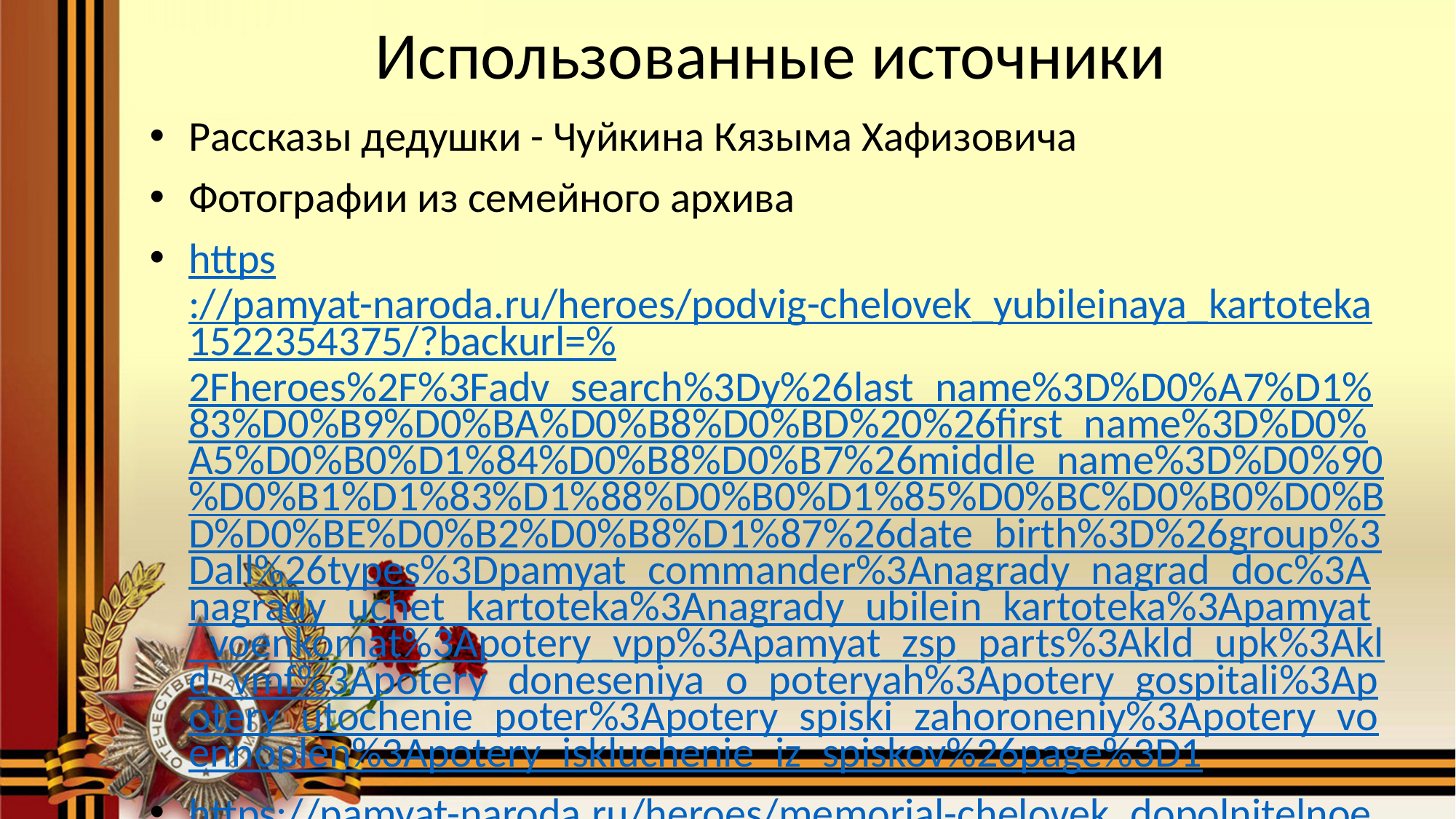

# Использованные источники
Рассказы дедушки - Чуйкина Кязыма Хафизовича
Фотографии из семейного архива
https://pamyat-naroda.ru/heroes/podvig-chelovek_yubileinaya_kartoteka1522354375/?backurl=%2Fheroes%2F%3Fadv_search%3Dy%26last_name%3D%D0%A7%D1%83%D0%B9%D0%BA%D0%B8%D0%BD%20%26first_name%3D%D0%A5%D0%B0%D1%84%D0%B8%D0%B7%26middle_name%3D%D0%90%D0%B1%D1%83%D1%88%D0%B0%D1%85%D0%BC%D0%B0%D0%BD%D0%BE%D0%B2%D0%B8%D1%87%26date_birth%3D%26group%3Dall%26types%3Dpamyat_commander%3Anagrady_nagrad_doc%3Anagrady_uchet_kartoteka%3Anagrady_ubilein_kartoteka%3Apamyat_voenkomat%3Apotery_vpp%3Apamyat_zsp_parts%3Akld_upk%3Akld_vmf%3Apotery_doneseniya_o_poteryah%3Apotery_gospitali%3Apotery_utochenie_poter%3Apotery_spiski_zahoroneniy%3Apotery_voennoplen%3Apotery_iskluchenie_iz_spiskov%26page%3D1
https://pamyat-naroda.ru/heroes/memorial-chelovek_dopolnitelnoe_donesenie59997594/?backurl=%2Fheroes%2F%3Fadv_search%3Dy%26last_name%3D%D0%9A%D0%B0%D0%B4%D0%B5%D1%80%D0%BA%D0%B0%D0%B5%D0%B2%26date_birth%3D1917%26group%3Dall%26types%3Dpamyat_commander%3Anagrady_nagrad_doc%3Anagrady_uchet_kartoteka%3Anagrady_ubilein_kartoteka%3Apamyat_voenkomat%3Apotery_vpp%3Apamyat_zsp_parts%3Akld_upk%3Akld_vmf%3Apotery_doneseniya_o_poteryah%3Apotery_gospitali%3Apotery_utochenie_poter%3Apotery_spiski_zahoroneniy%3Apotery_voennoplen%3Apotery_iskluchenie_iz_spiskov%3Apotery_knigi_pamyati%26page%3D1